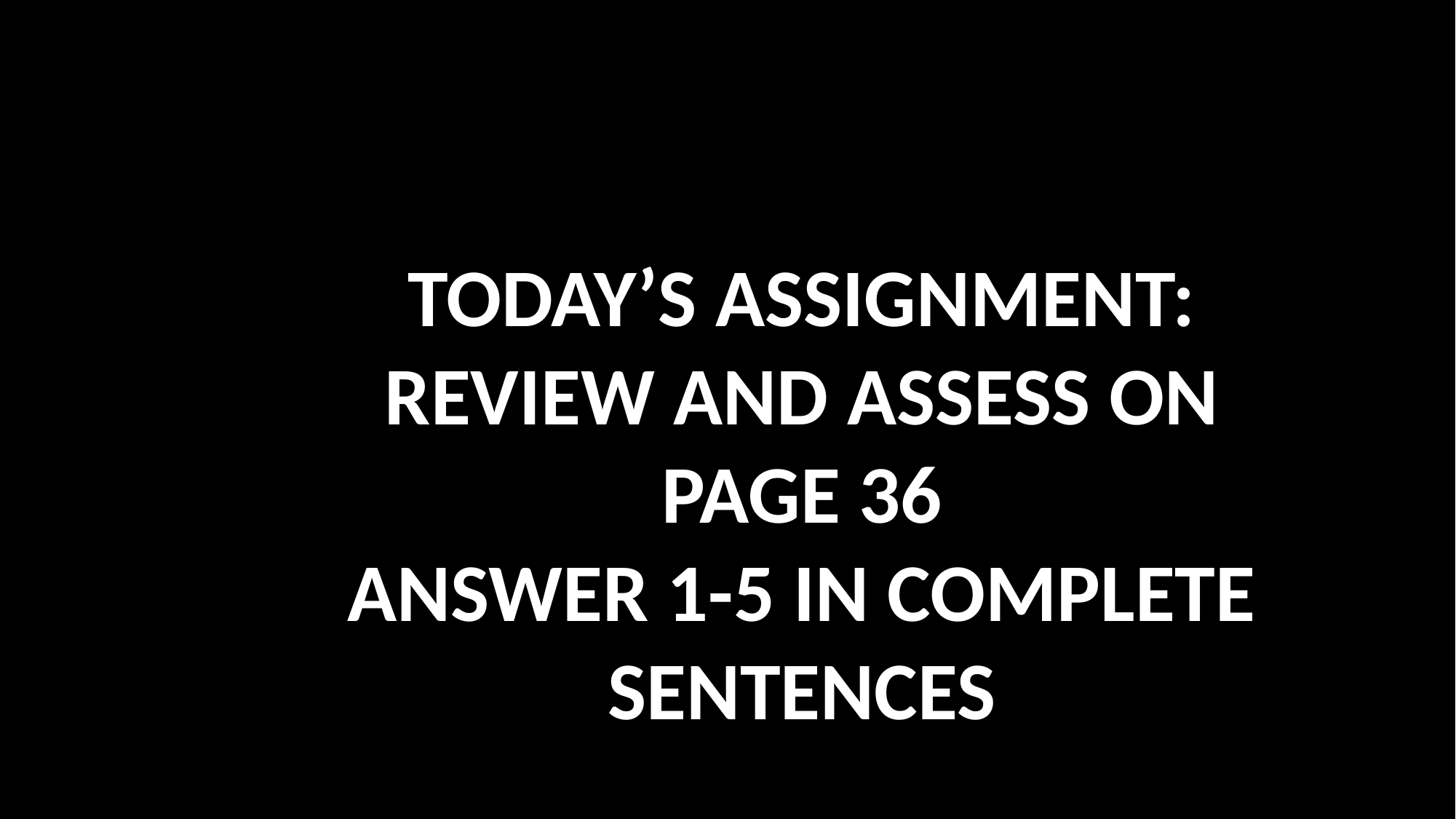

TODAY’S ASSIGNMENT:
REVIEW AND ASSESS ON PAGE 36
ANSWER 1-5 IN COMPLETE SENTENCES